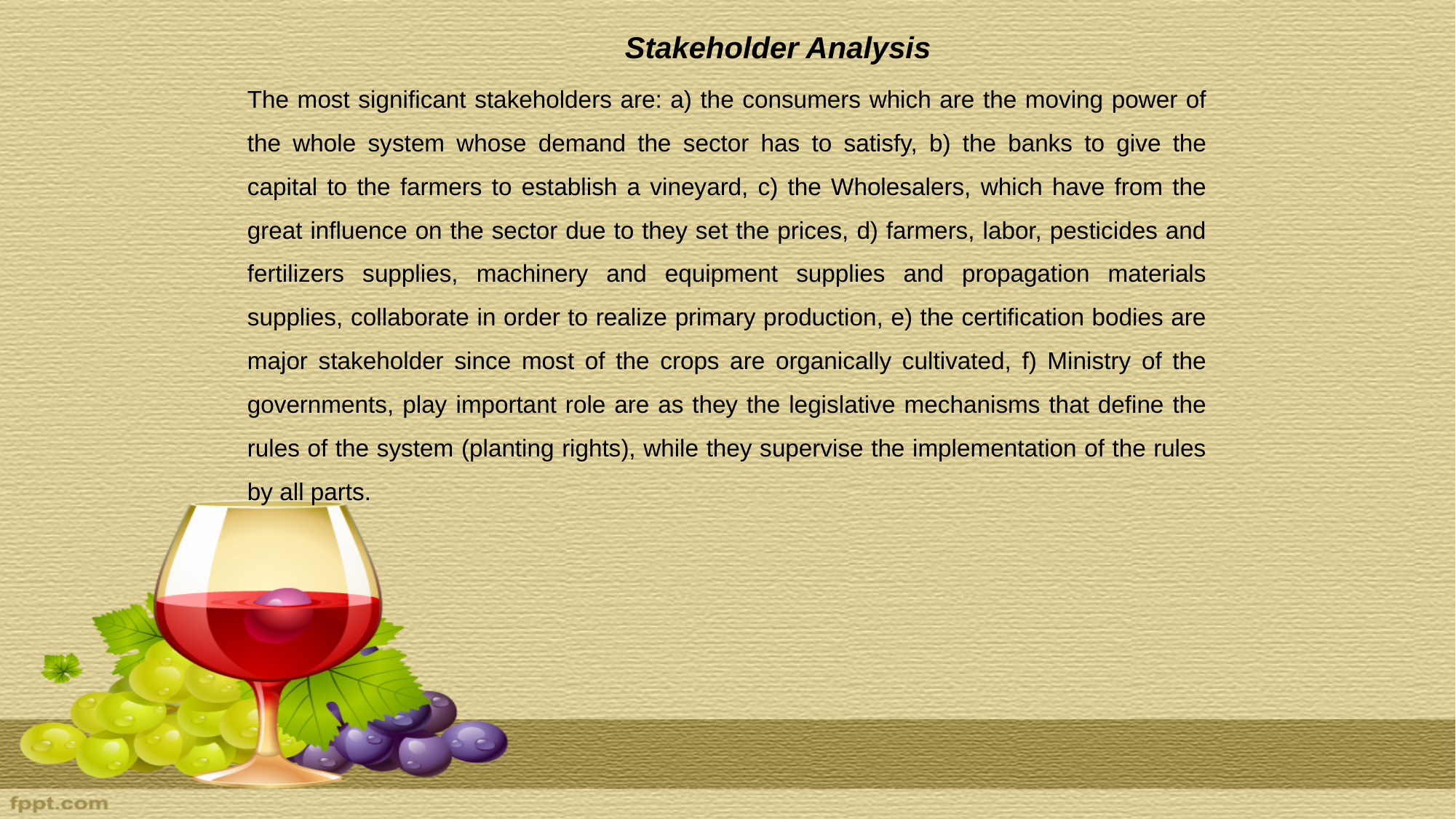

Stakeholder Analysis
The most significant stakeholders are: a) the consumers which are the moving power of the whole system whose demand the sector has to satisfy, b) the banks to give the capital to the farmers to establish a vineyard, c) the Wholesalers, which have from the great influence on the sector due to they set the prices, d) farmers, labor, pesticides and fertilizers supplies, machinery and equipment supplies and propagation materials supplies, collaborate in order to realize primary production, e) the certification bodies are major stakeholder since most of the crops are organically cultivated, f) Ministry of the governments, play important role are as they the legislative mechanisms that define the rules of the system (planting rights), while they supervise the implementation of the rules by all parts.